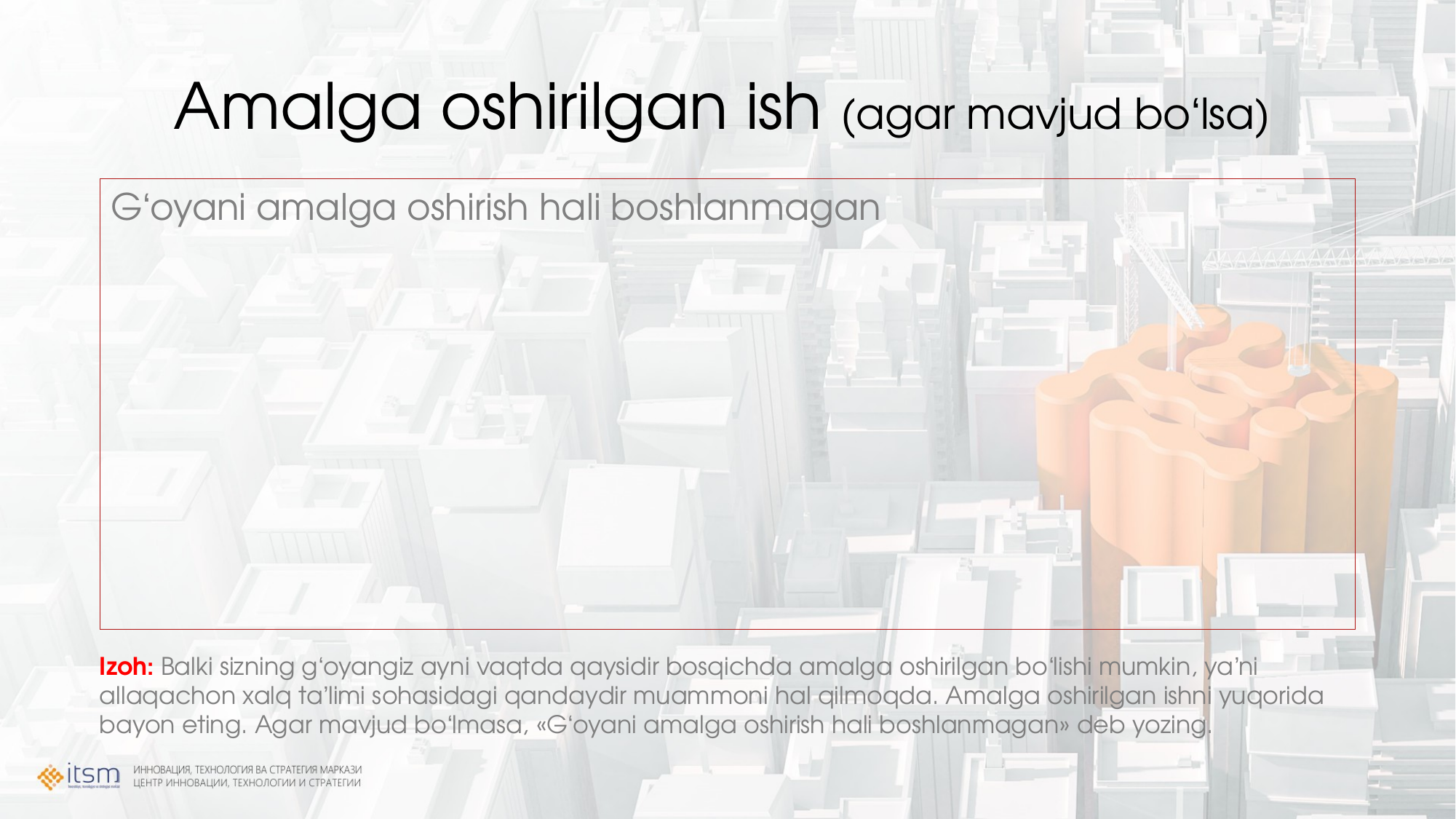

# Amalga oshirilgan ish (agar mavjud boʻlsa)
Gʻoyani amalga oshirish hali boshlanmagan
Izoh: Balki sizning gʻoyangiz ayni vaqtda qaysidir bosqichda amalga oshirilgan boʻlishi mumkin, yaʼni allaqachon xalq taʼlimi sohasidagi qandaydir muammoni hal qilmoqda. Amalga oshirilgan ishni yuqorida bayon eting. Agar mavjud boʻlmasa, «Gʻoyani amalga oshirish hali boshlanmagan» deb yozing.